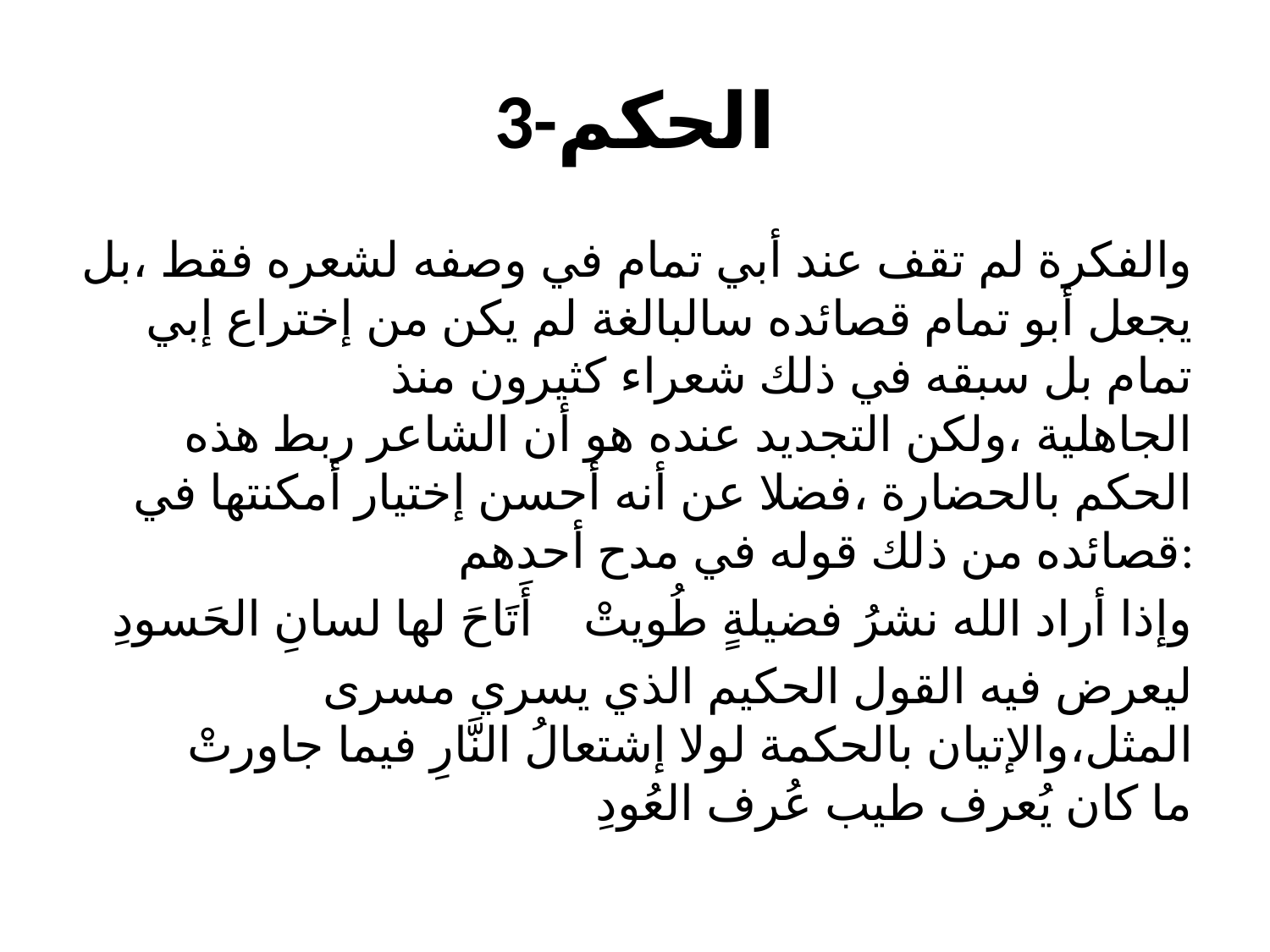

# 3-الحكم
والفكرة لم تقف عند أبي تمام في وصفه لشعره فقط ،بل يجعل أبو تمام قصائده سالبالغة لم يكن من إختراع إبي تمام بل سبقه في ذلك شعراء كثيرون منذ الجاهلية ،ولكن التجديد عنده هو أن الشاعر ربط هذه الحكم بالحضارة ،فضلا عن أنه أحسن إختيار أمكنتها في قصائده من ذلك قوله في مدح أحدهم:
وإذا أراد الله نشرُ فضيلةٍ طُويتْ    أَتَاحَ لها لسانِ الحَسودِ
 ليعرض فيه القول الحكيم الذي يسري مسرى المثل،والإتيان بالحكمة لولا إشتعالُ النَّارِ فيما جاورتْ    ما كان يُعرف طيب عُرف العُودِ